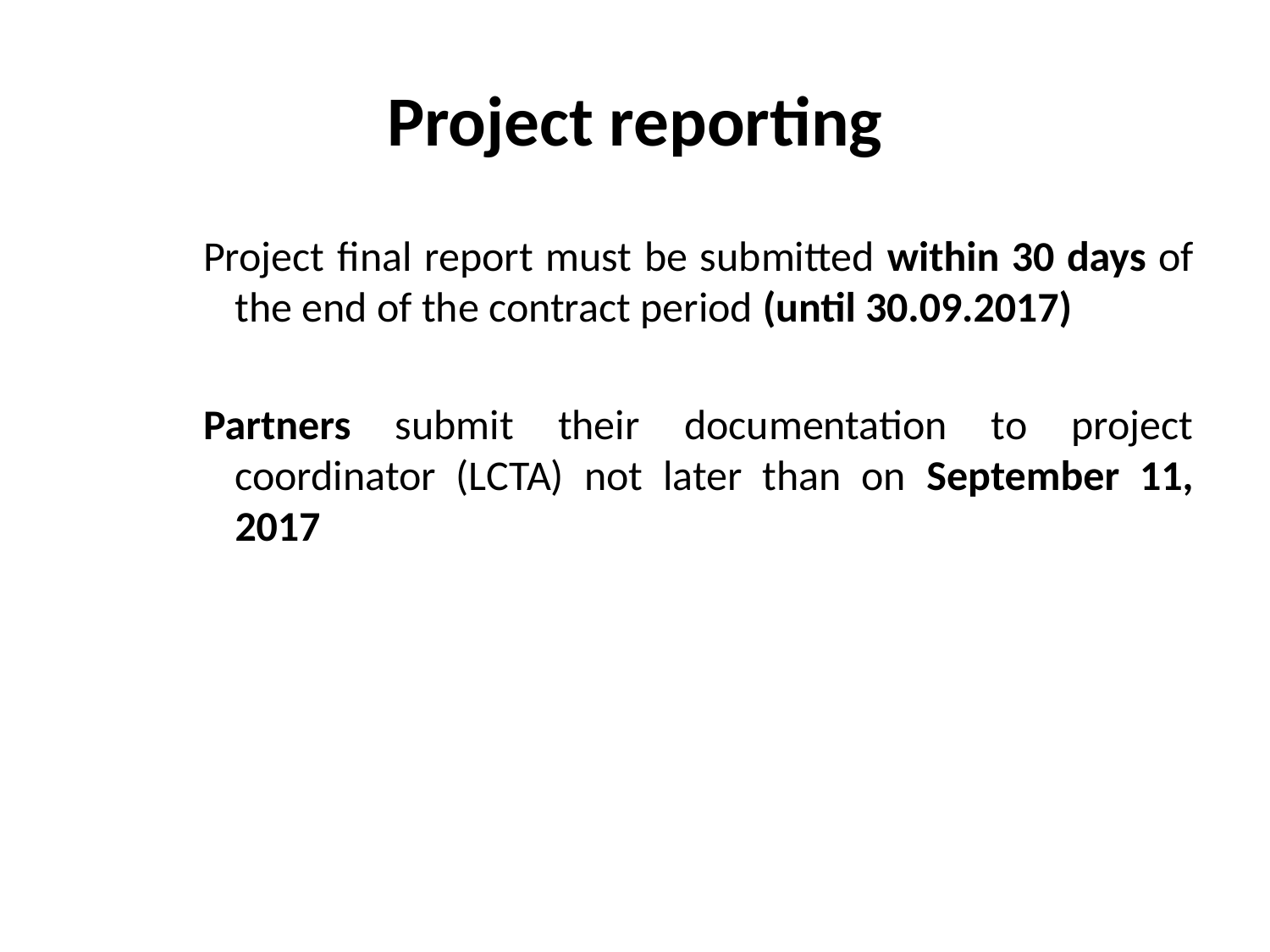

# Project reporting
Project final report must be submitted within 30 days of the end of the contract period (until 30.09.2017)

Partners submit their documentation to project coordinator (LCTA) not later than on September 11, 2017